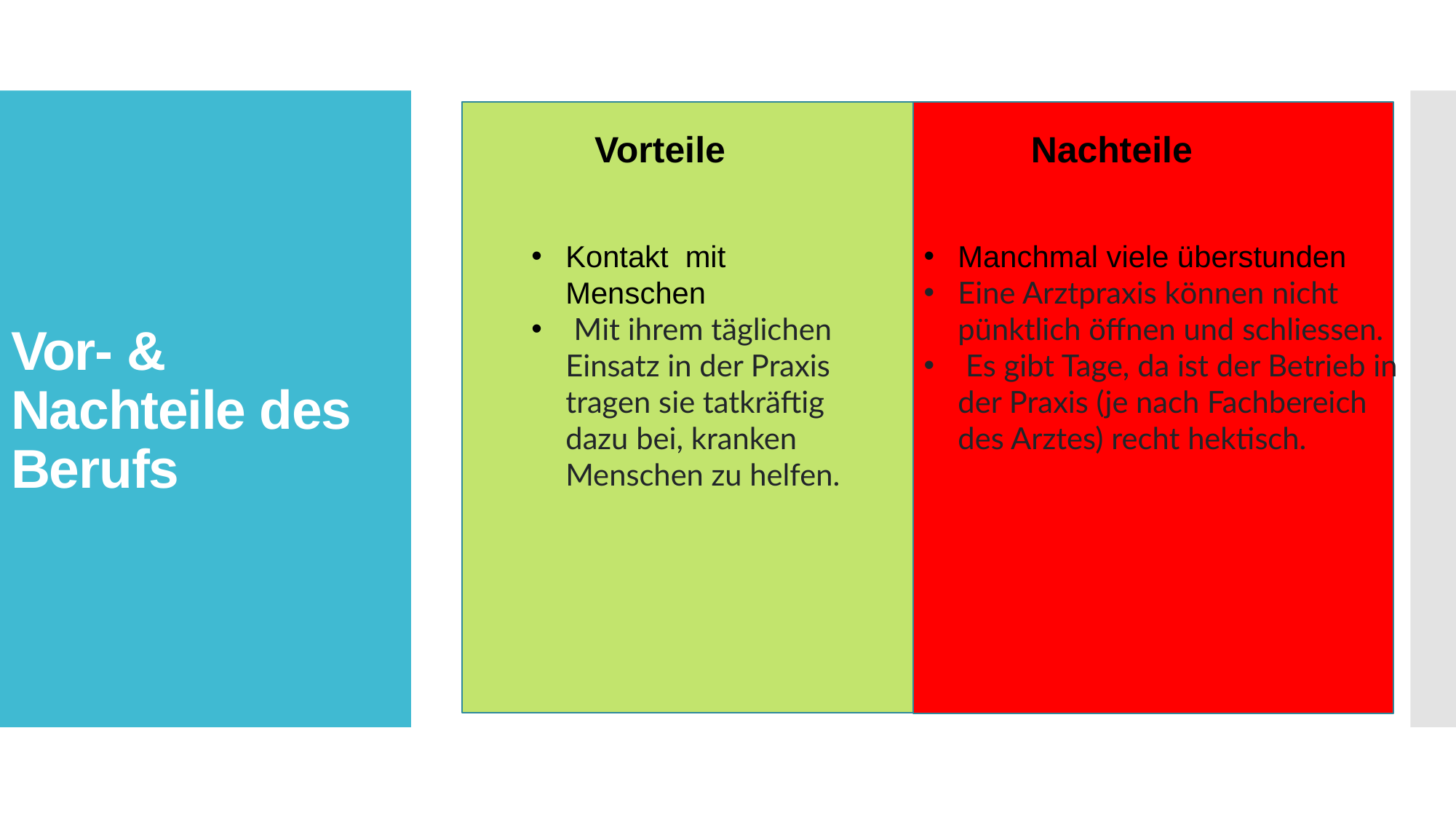

Vorteile
Nachteile
# Vor- & Nachteile des Berufs
Kontakt  mit  Menschen
 Mit ihrem täglichen Einsatz in der Praxis tragen sie tatkräftig dazu bei, kranken Menschen zu helfen.
Manchmal viele überstunden
Eine Arztpraxis können nicht pünktlich öffnen und schliessen.
 Es gibt Tage, da ist der Betrieb in der Praxis (je nach Fachbereich des Arztes) recht hektisch.